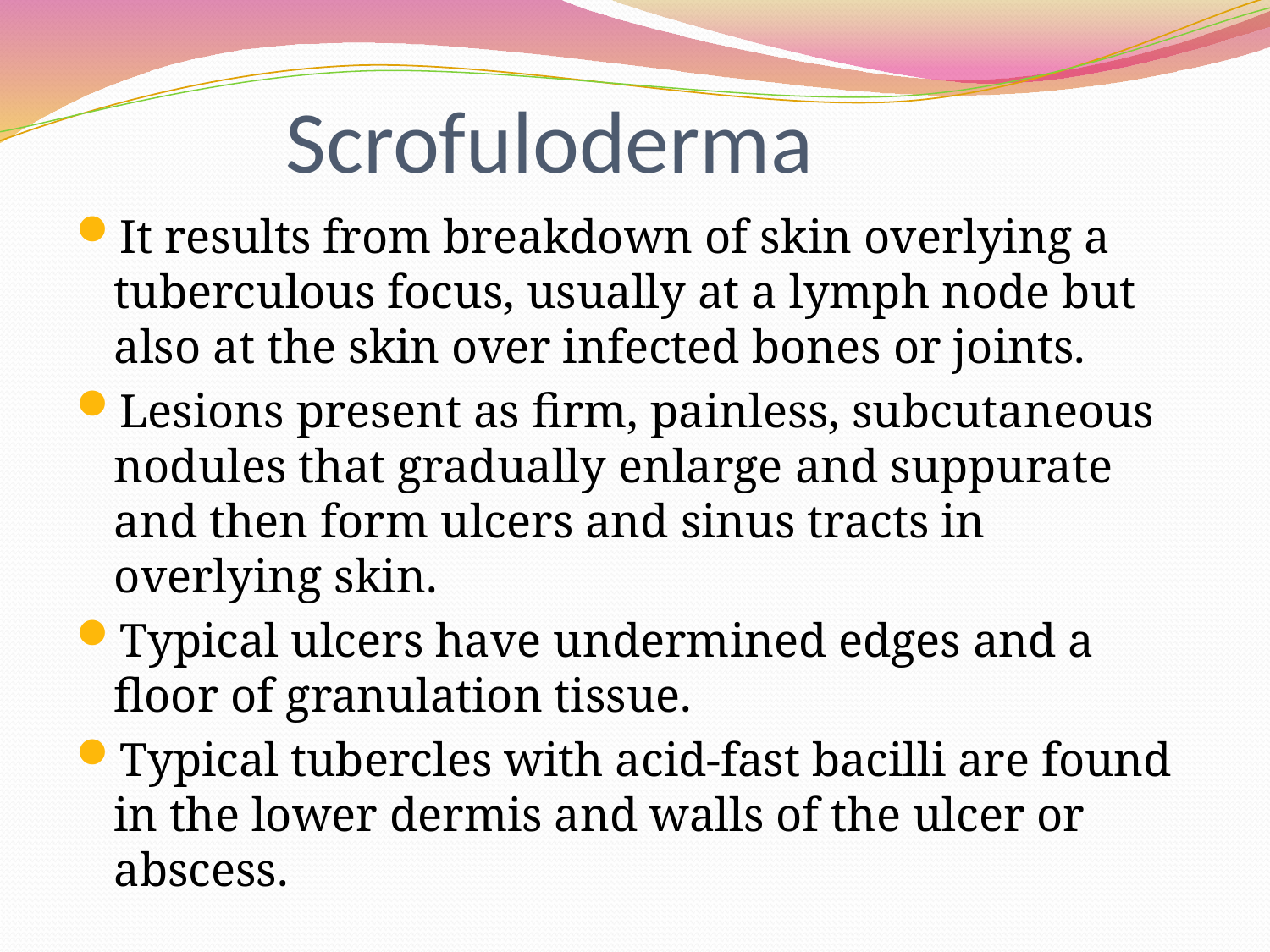

# Scrofuloderma
It results from breakdown of skin overlying a tuberculous focus, usually at a lymph node but also at the skin over infected bones or joints.
Lesions present as firm, painless, subcutaneous nodules that gradually enlarge and suppurate and then form ulcers and sinus tracts in overlying skin.
Typical ulcers have undermined edges and a floor of granulation tissue.
Typical tubercles with acid-fast bacilli are found in the lower dermis and walls of the ulcer or abscess.